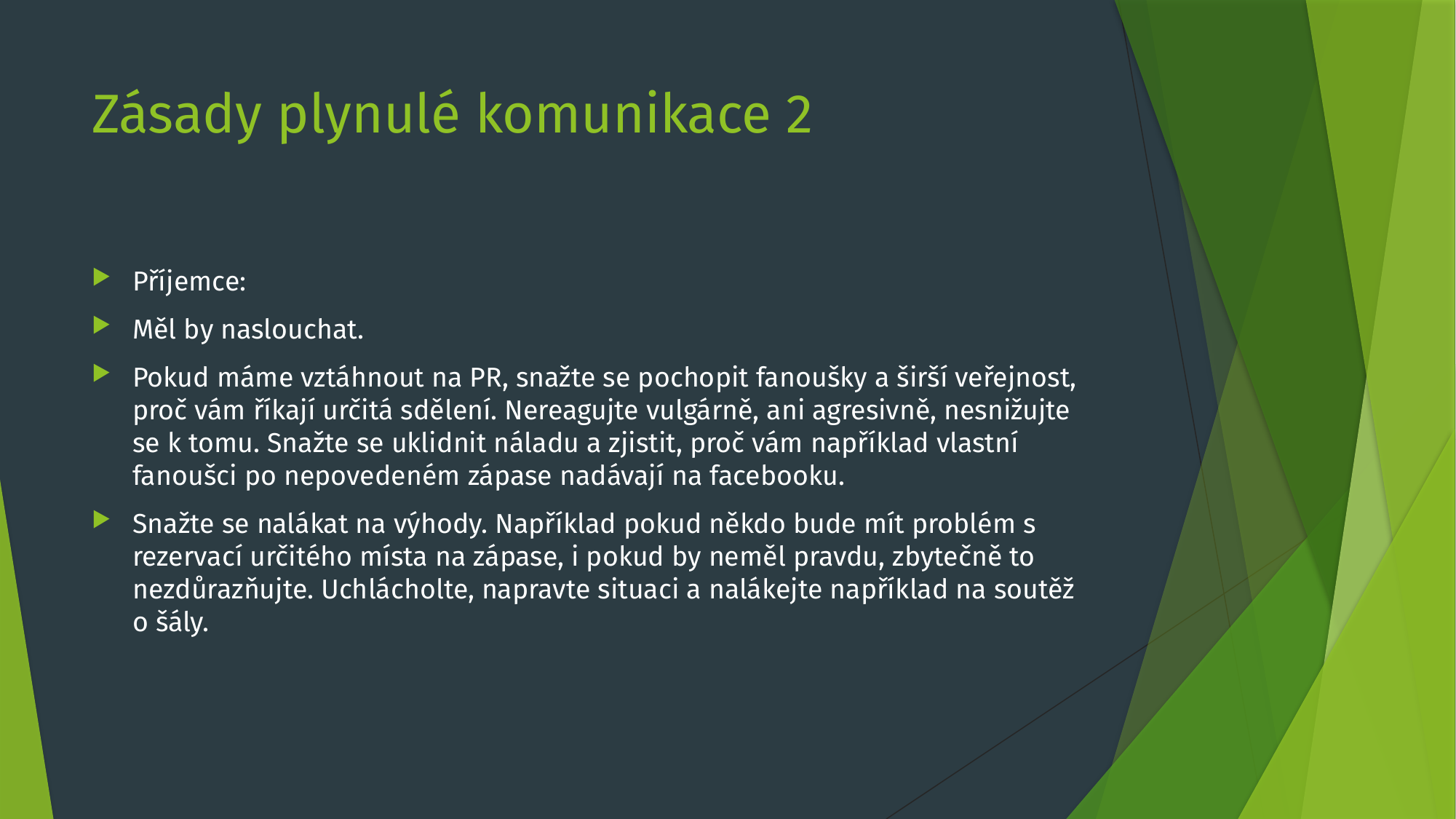

# Zásady plynulé komunikace 2
Příjemce:
Měl by naslouchat.
Pokud máme vztáhnout na PR, snažte se pochopit fanoušky a širší veřejnost, proč vám říkají určitá sdělení. Nereagujte vulgárně, ani agresivně, nesnižujte se k tomu. Snažte se uklidnit náladu a zjistit, proč vám například vlastní fanoušci po nepovedeném zápase nadávají na facebooku.
Snažte se nalákat na výhody. Například pokud někdo bude mít problém s rezervací určitého místa na zápase, i pokud by neměl pravdu, zbytečně to nezdůrazňujte. Uchlácholte, napravte situaci a nalákejte například na soutěž o šály.